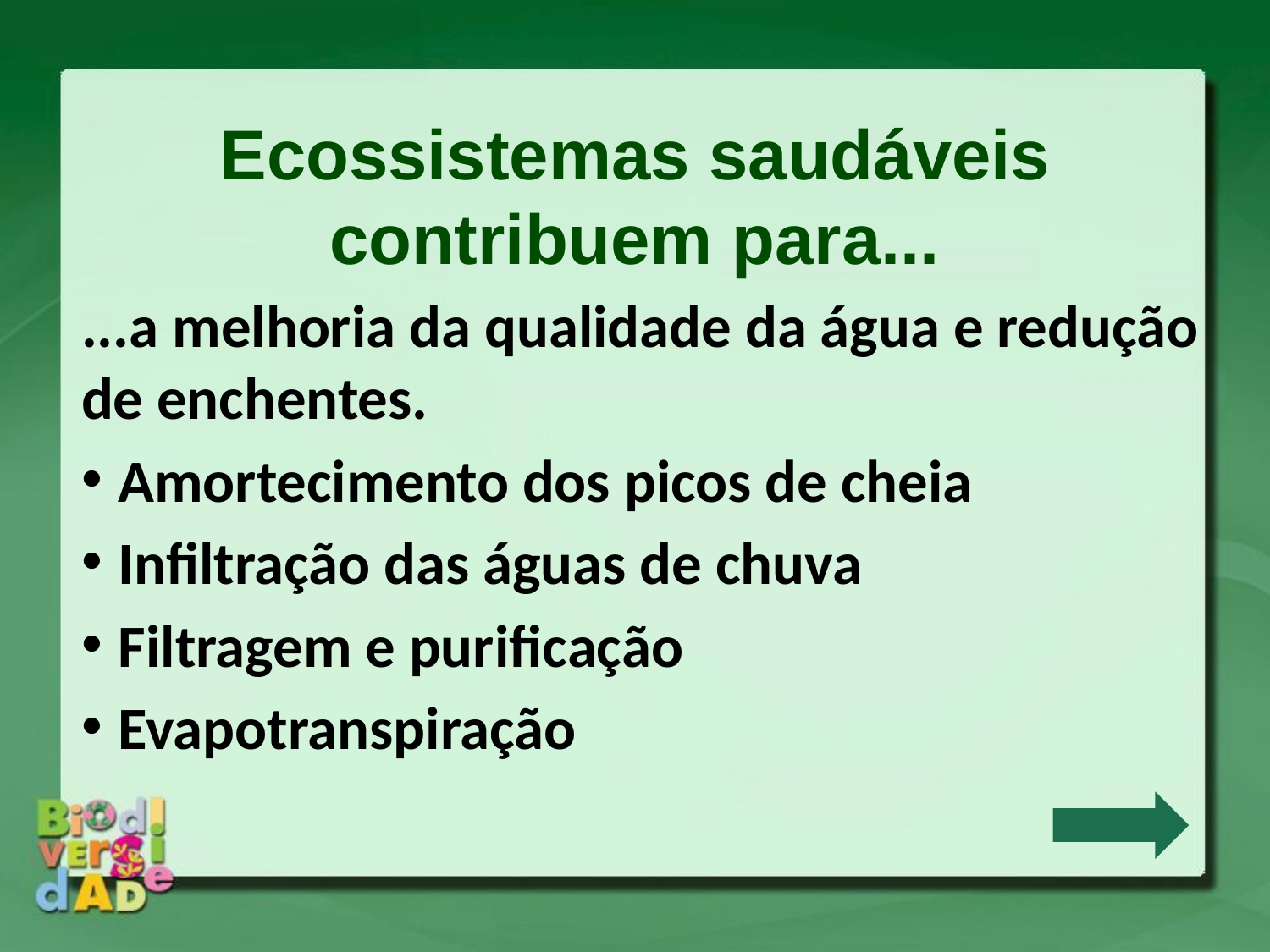

Ecossistemas saudáveis contribuem para...
...a melhoria da qualidade da água e redução de enchentes.
Amortecimento dos picos de cheia
Infiltração das águas de chuva
Filtragem e purificação
Evapotranspiração